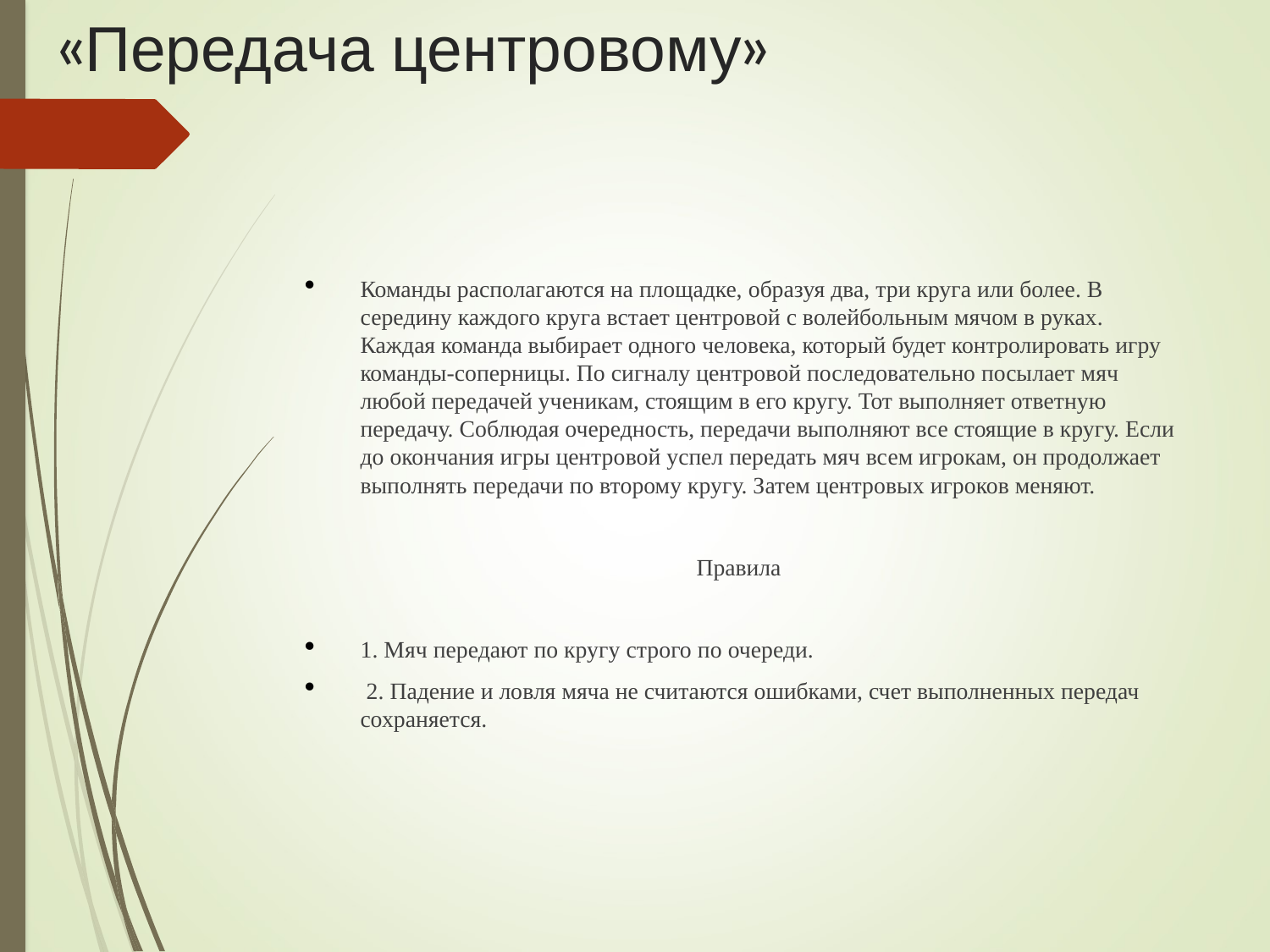

# «Передача центровому»

Команды располагаются на площадке, образуя два, три круга или более. В середину каждого круга встает центровой с волейбольным мячом в руках. Каждая команда выбирает одного человека, который будет контролировать игру команды-соперницы. По сигналу центровой последовательно посылает мяч любой передачей ученикам, стоящим в его кругу. Тот выполняет ответную передачу. Соблюдая очередность, передачи выполняют все стоящие в кругу. Если до окончания игры центровой успел передать мяч всем игрокам, он продолжает выполнять передачи по второму кругу. Затем центровых игроков меняют.

Правила

1. Мяч передают по кругу строго по очереди.
 2. Падение и ловля мяча не считаются ошибками, счет выполненных передач сохраняется.